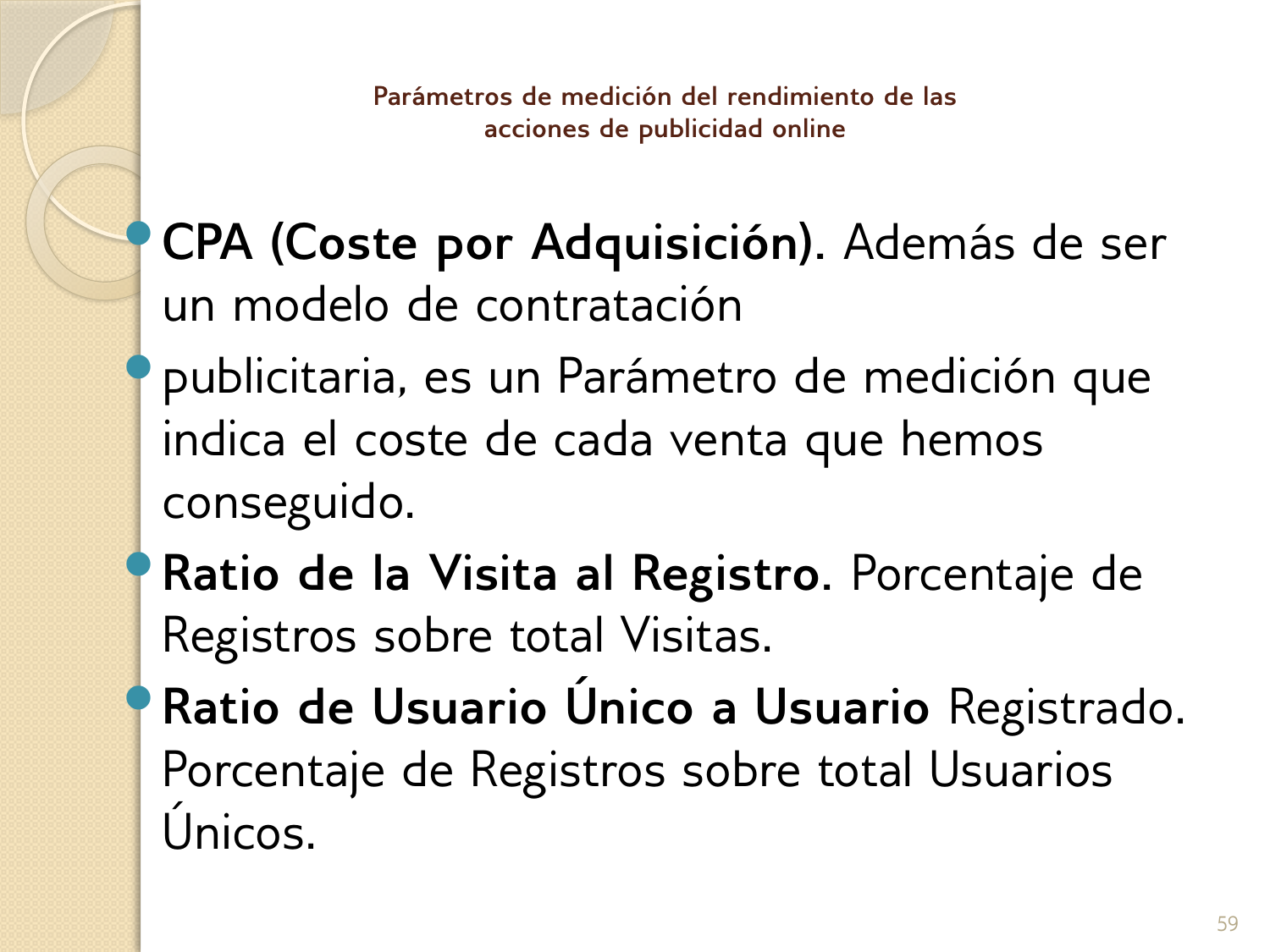

# Parámetros de medición del rendimiento de las acciones de publicidad online
CPA (Coste por Adquisición). Además de ser un modelo de contratación
publicitaria, es un Parámetro de medición que indica el coste de cada venta que hemos conseguido.
Ratio de la Visita al Registro. Porcentaje de Registros sobre total Visitas.
Ratio de Usuario Único a Usuario Registrado. Porcentaje de Registros sobre total Usuarios Únicos.
59